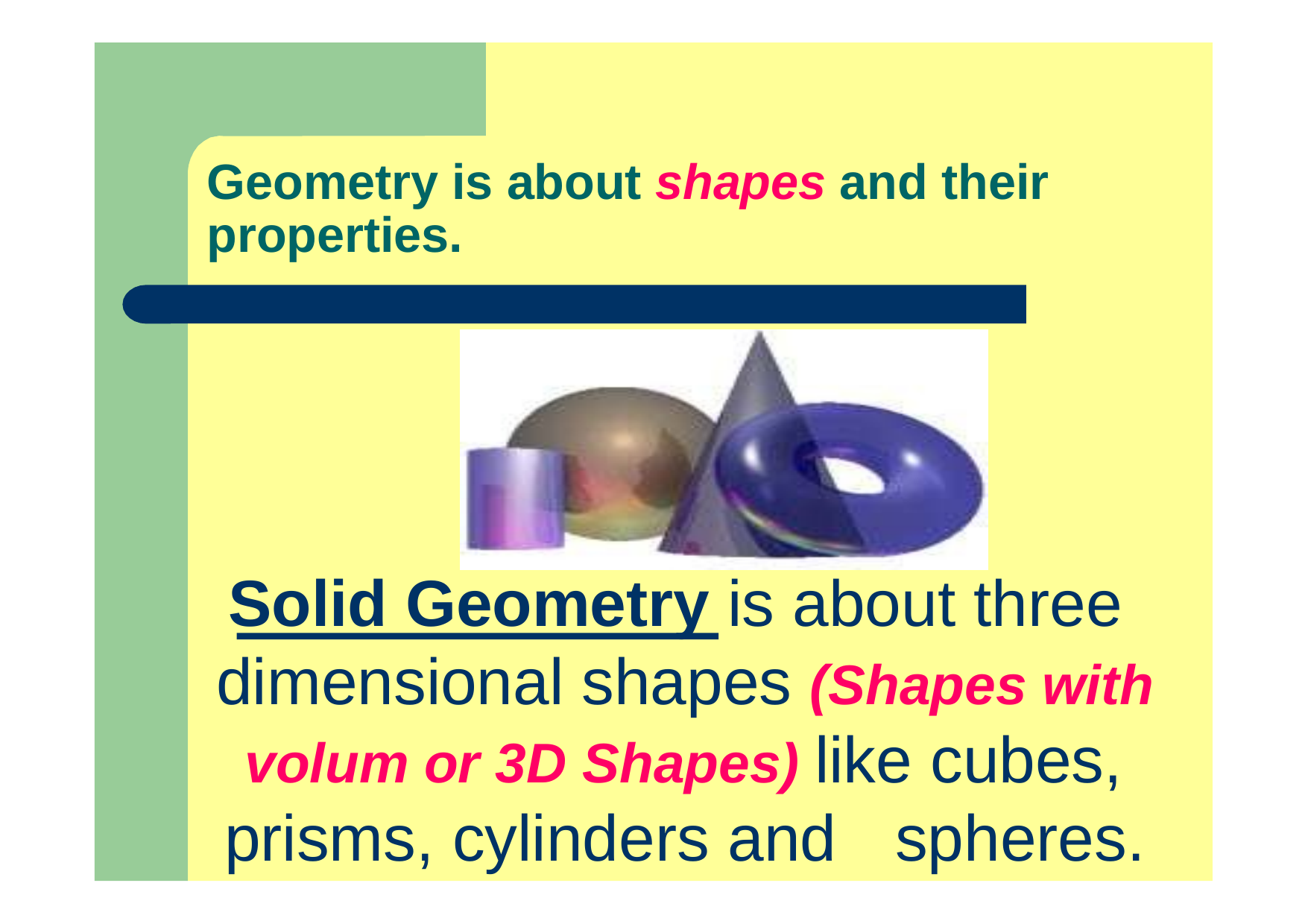

# Geometry is about shapes and their  properties.

Solid Geometry is about three  dimensional shapes (Shapes with  volum or 3D Shapes) like cubes,  prisms, cylinders and	spheres.